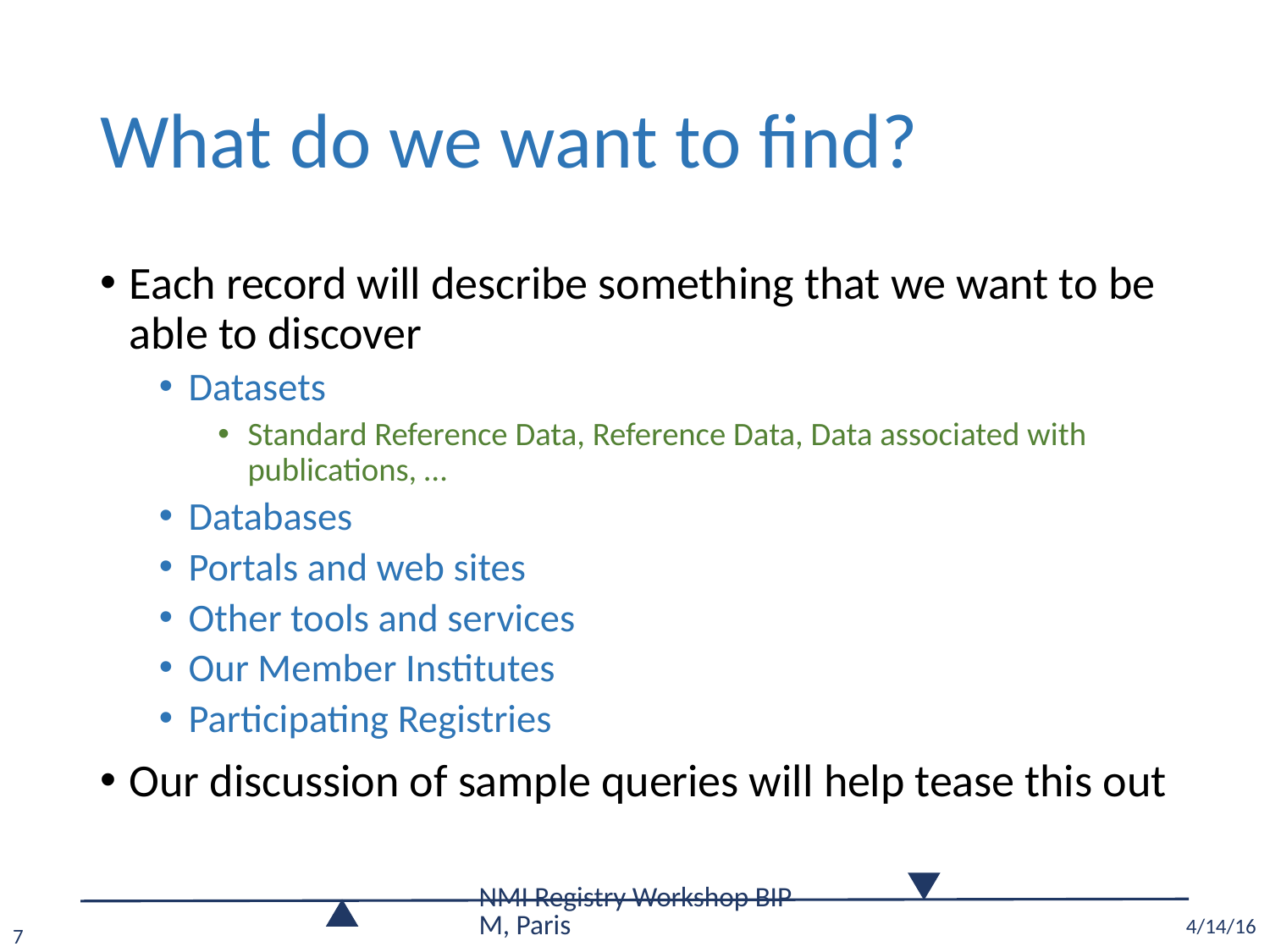

# What do we want to find?
Each record will describe something that we want to be able to discover
Datasets
Standard Reference Data, Reference Data, Data associated with publications, …
Databases
Portals and web sites
Other tools and services
Our Member Institutes
Participating Registries
Our discussion of sample queries will help tease this out

NMI Registry Workshop BIPM, Paris
4/14/16
7